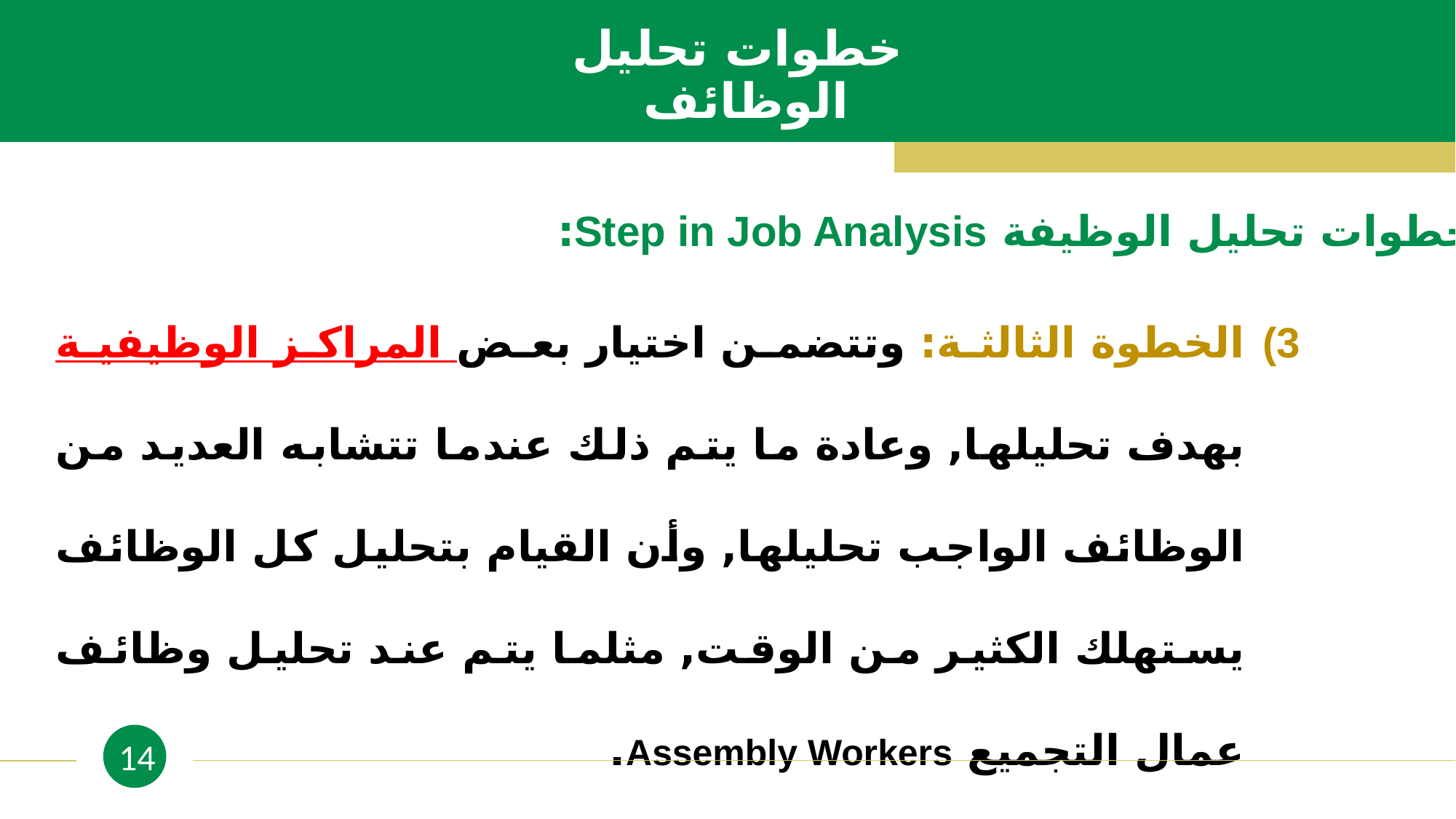

خطوات تحليل الوظائف

خطوات تحليل الوظيفة Step in Job Analysis:
الخطوة الثالثة: وتتضمن اختيار بعض المراكز الوظيفية بهدف تحليلها, وعادة ما يتم ذلك عندما تتشابه العديد من الوظائف الواجب تحليلها, وأن القيام بتحليل كل الوظائف يستهلك الكثير من الوقت, مثلما يتم عند تحليل وظائف عمال التجميع Assembly Workers.
الخطوة الرابعة: وتستهدف تجميع البيانات عن مختلف الأنشطة الوظيفية, سلوكيات الموظف, ظروف العمل, والسمات والقدرات البشرية المطلوبة لأداء الوظيفة.

14